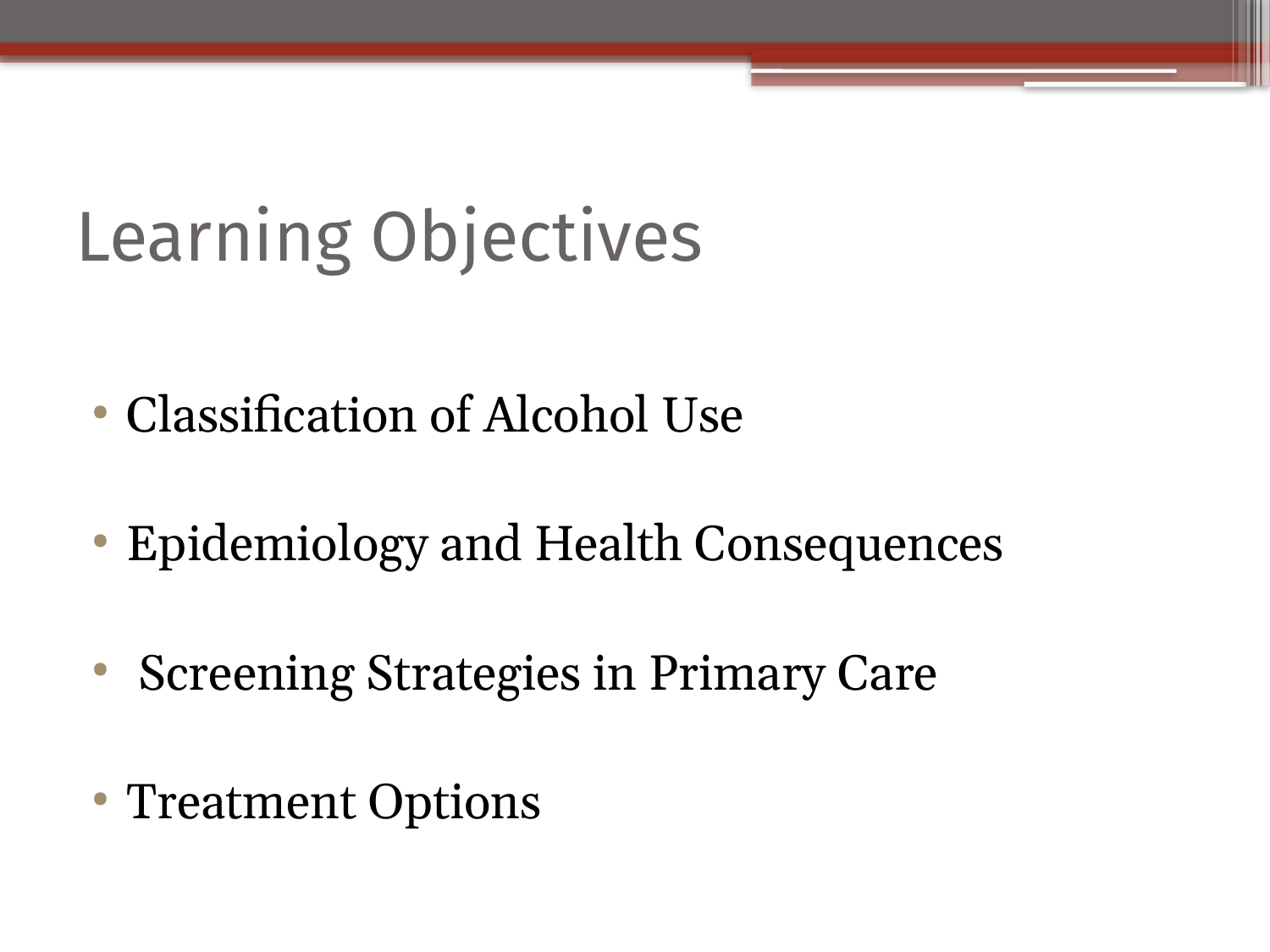

# Learning Objectives

Classification of Alcohol Use

Epidemiology and Health Consequences

 Screening Strategies in Primary Care

Treatment Options